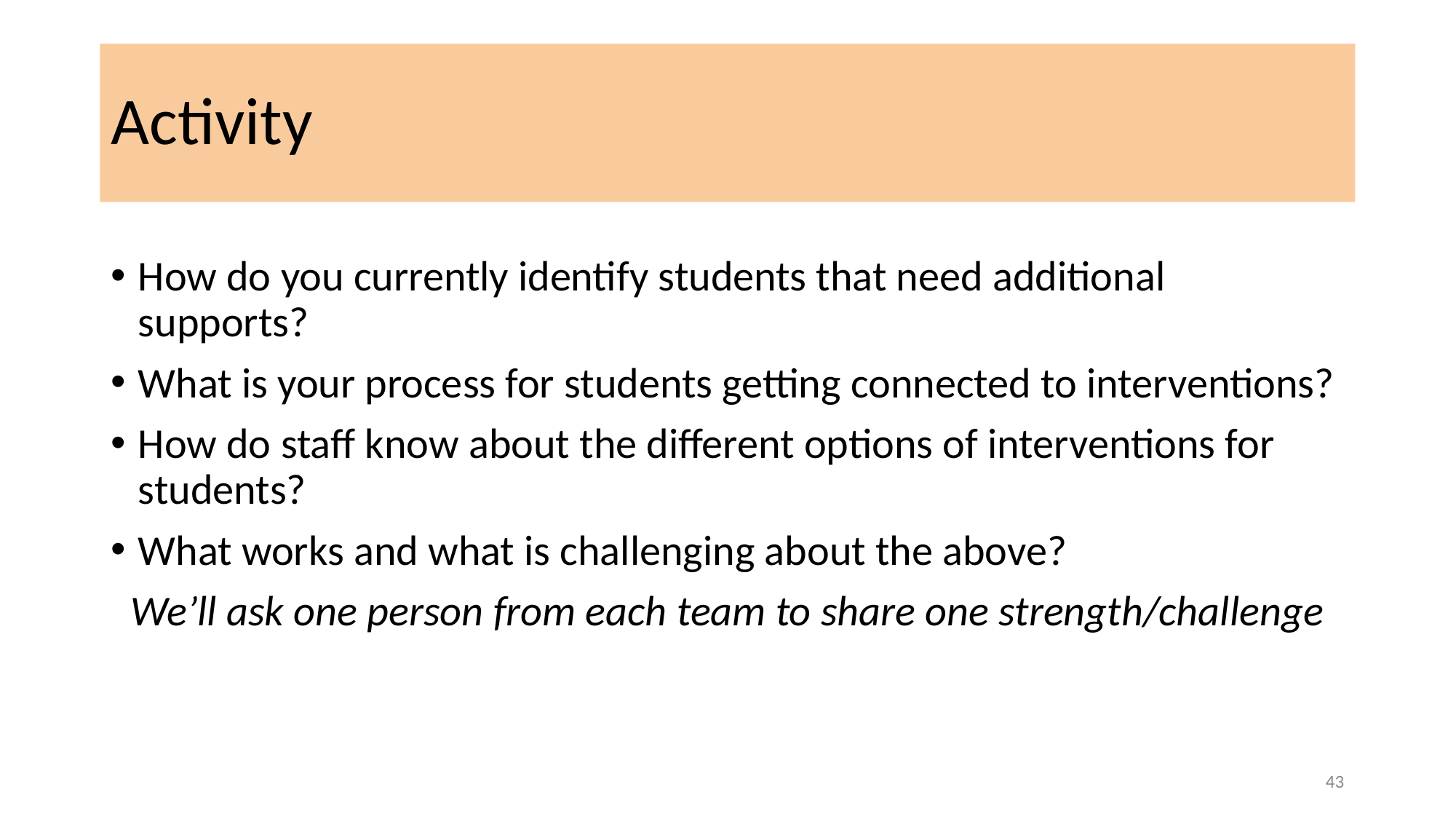

# Activity
How do you currently identify students that need additional supports?
What is your process for students getting connected to interventions?
How do staff know about the different options of interventions for students?
What works and what is challenging about the above?
We’ll ask one person from each team to share one strength/challenge
43